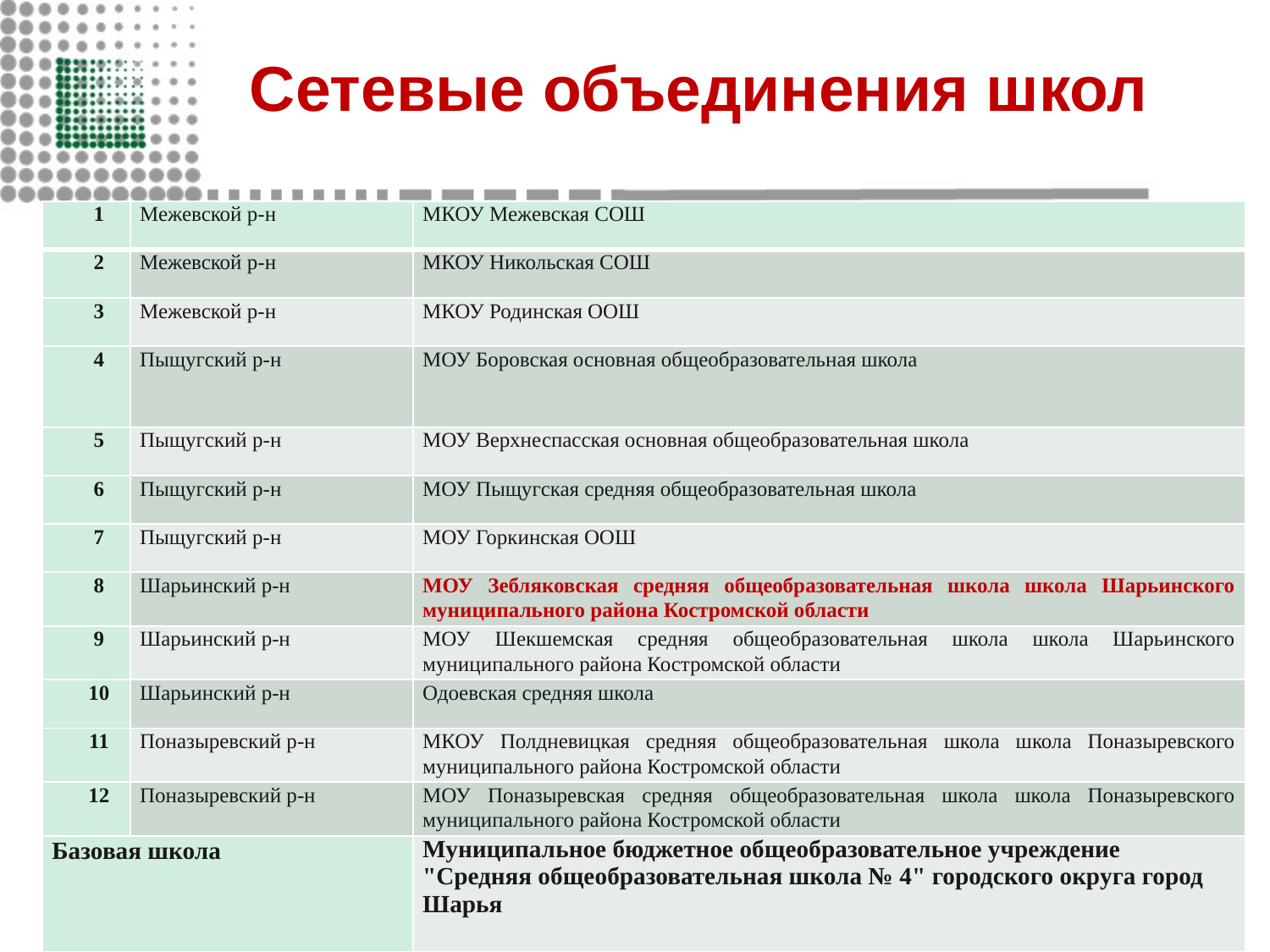

# Сетевые объединения школ
| 1 | Межевской р-н | МКОУ Межевская СОШ |
| --- | --- | --- |
| 2 | Межевской р-н | МКОУ Никольская СОШ |
| 3 | Межевской р-н | МКОУ Родинская ООШ |
| 4 | Пыщугский р-н | МОУ Боровская основная общеобразовательная школа |
| 5 | Пыщугский р-н | МОУ Верхнеспасская основная общеобразовательная школа |
| 6 | Пыщугский р-н | МОУ Пыщугская средняя общеобразовательная школа |
| 7 | Пыщугский р-н | МОУ Горкинская ООШ |
| 8 | Шарьинский р-н | МОУ Зебляковская средняя общеобразовательная школа школа Шарьинского муниципального района Костромской области |
| 9 | Шарьинский р-н | МОУ Шекшемская средняя общеобразовательная школа школа Шарьинского муниципального района Костромской области |
| 10 | Шарьинский р-н | Одоевская средняя школа |
| 11 | Поназыревский р-н | МКОУ Полдневицкая средняя общеобразовательная школа школа Поназыревского муниципального района Костромской области |
| 12 | Поназыревский р-н | МОУ Поназыревская средняя общеобразовательная школа школа Поназыревского муниципального района Костромской области |
| Базовая школа |  | Муниципальное бюджетное общеобразовательное учреждение "Средняя общеобразовательная школа № 4"​ городского округа город Шарья |